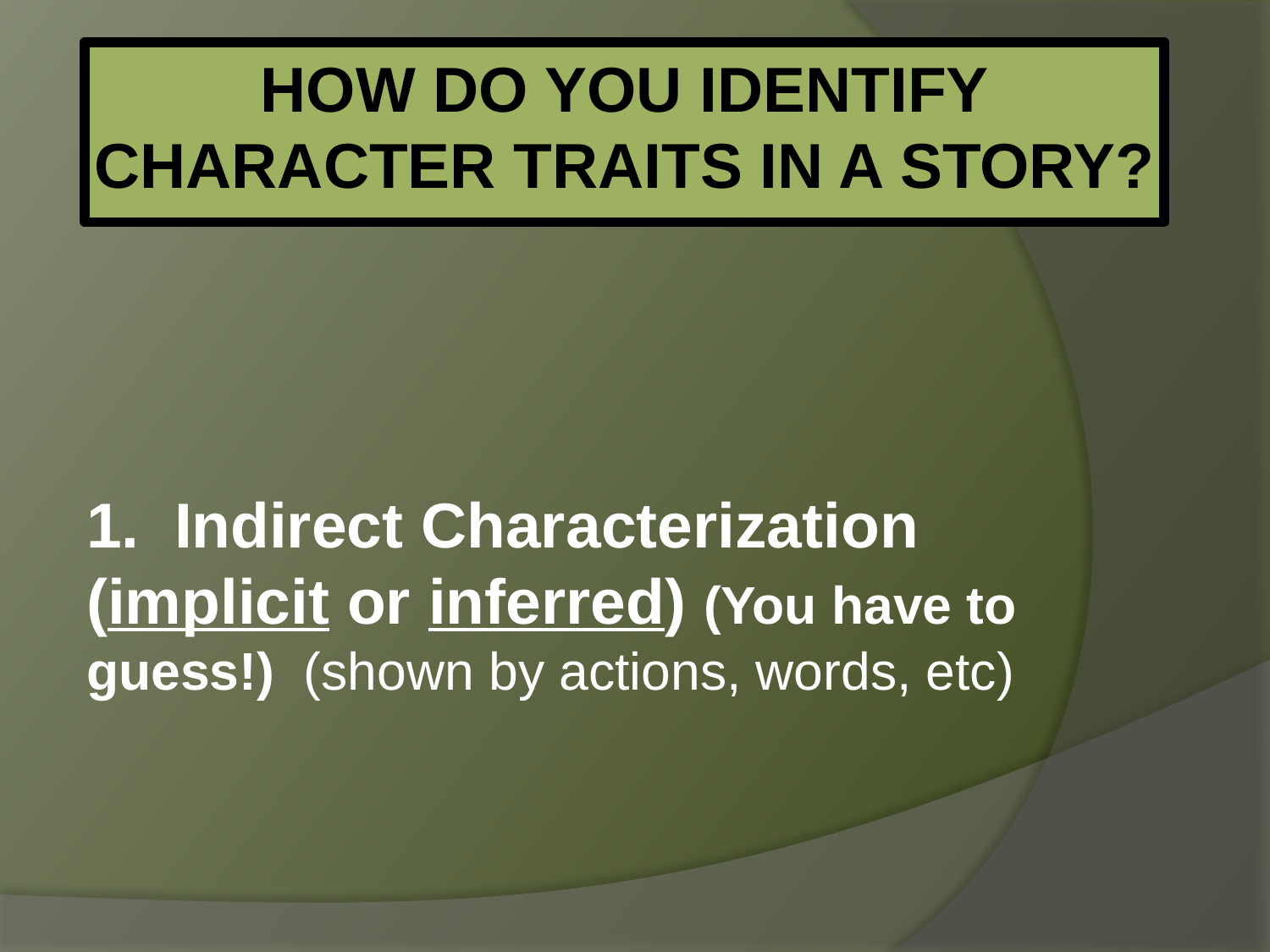

# How do you identify character traits in a story?

1.  Indirect Characterization (implicit or inferred) (You have to guess!)  (shown by actions, words, etc)